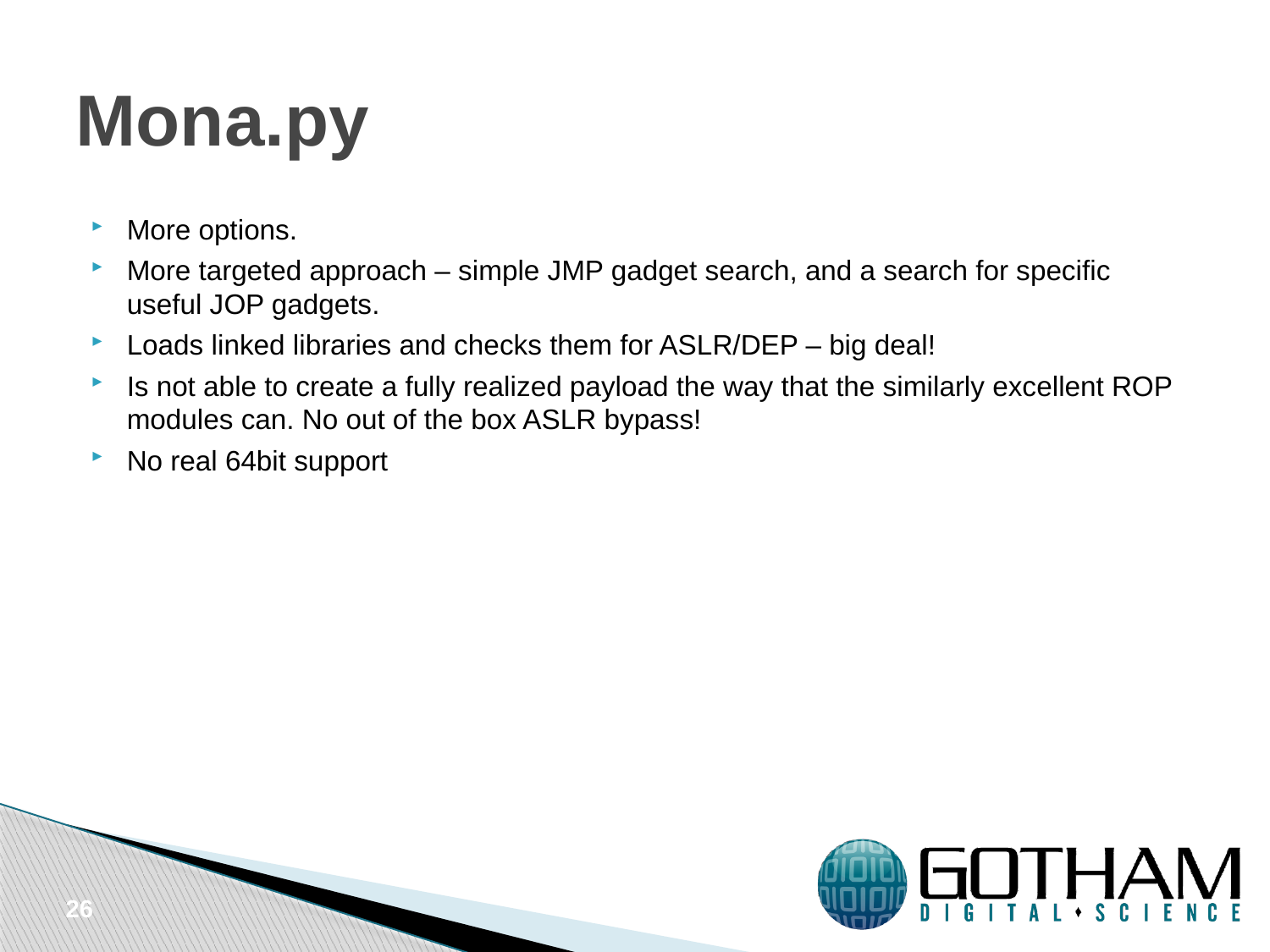

# Mona.py
More options.
More targeted approach – simple JMP gadget search, and a search for specific useful JOP gadgets.
Loads linked libraries and checks them for ASLR/DEP – big deal!
Is not able to create a fully realized payload the way that the similarly excellent ROP modules can. No out of the box ASLR bypass!
No real 64bit support